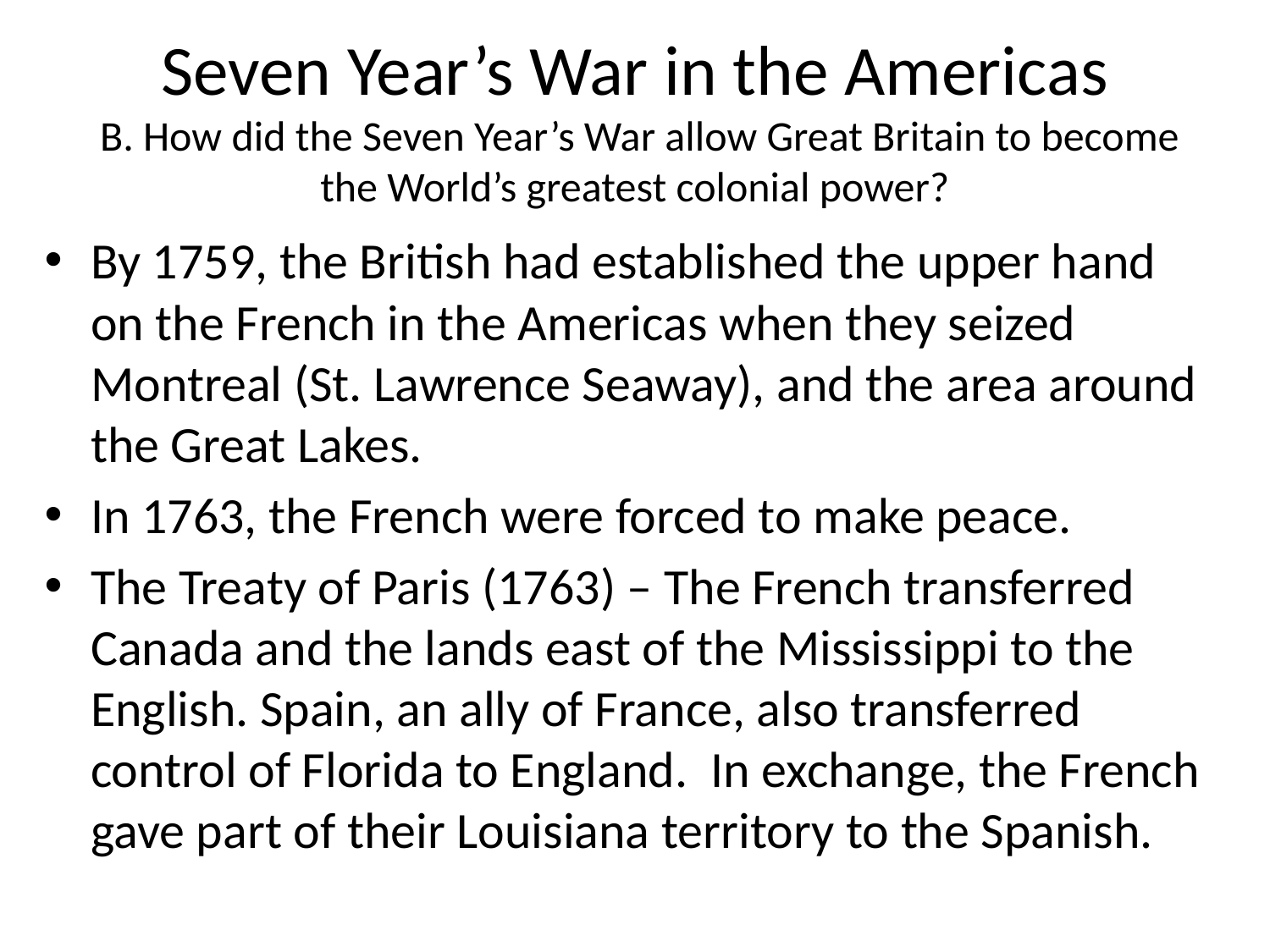

# Seven Year’s War in the Americas B. How did the Seven Year’s War allow Great Britain to become the World’s greatest colonial power?
By 1759, the British had established the upper hand on the French in the Americas when they seized Montreal (St. Lawrence Seaway), and the area around the Great Lakes.
In 1763, the French were forced to make peace.
The Treaty of Paris (1763) – The French transferred Canada and the lands east of the Mississippi to the English. Spain, an ally of France, also transferred control of Florida to England.  In exchange, the French gave part of their Louisiana territory to the Spanish.